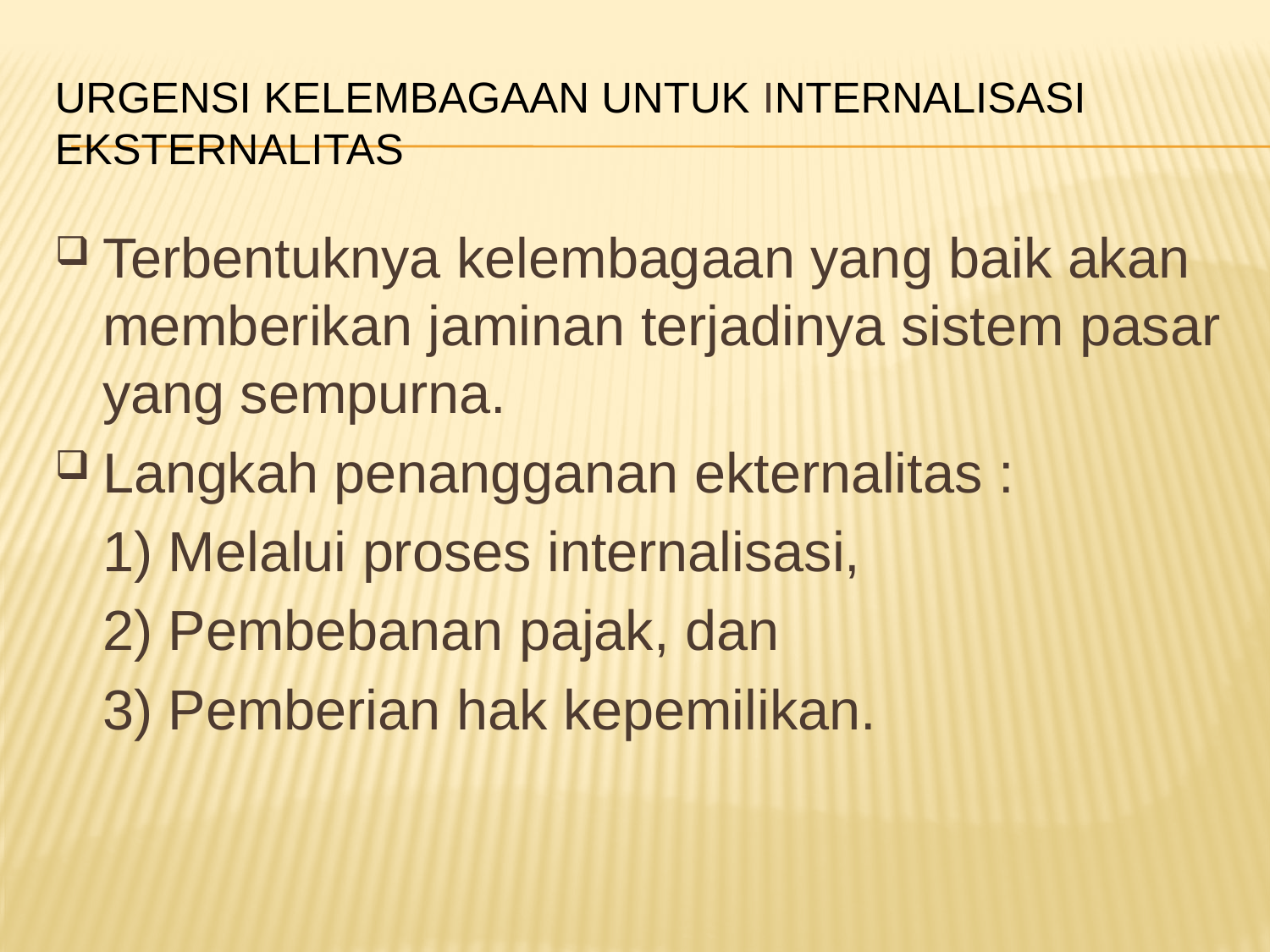

# Urgensi Kelembagaan untuk Internalisasi Eksternalitas
Terbentuknya kelembagaan yang baik akan memberikan jaminan terjadinya sistem pasar yang sempurna.
Langkah penangganan ekternalitas :
	1) Melalui proses internalisasi,
	2) Pembebanan pajak, dan
	3) Pemberian hak kepemilikan.